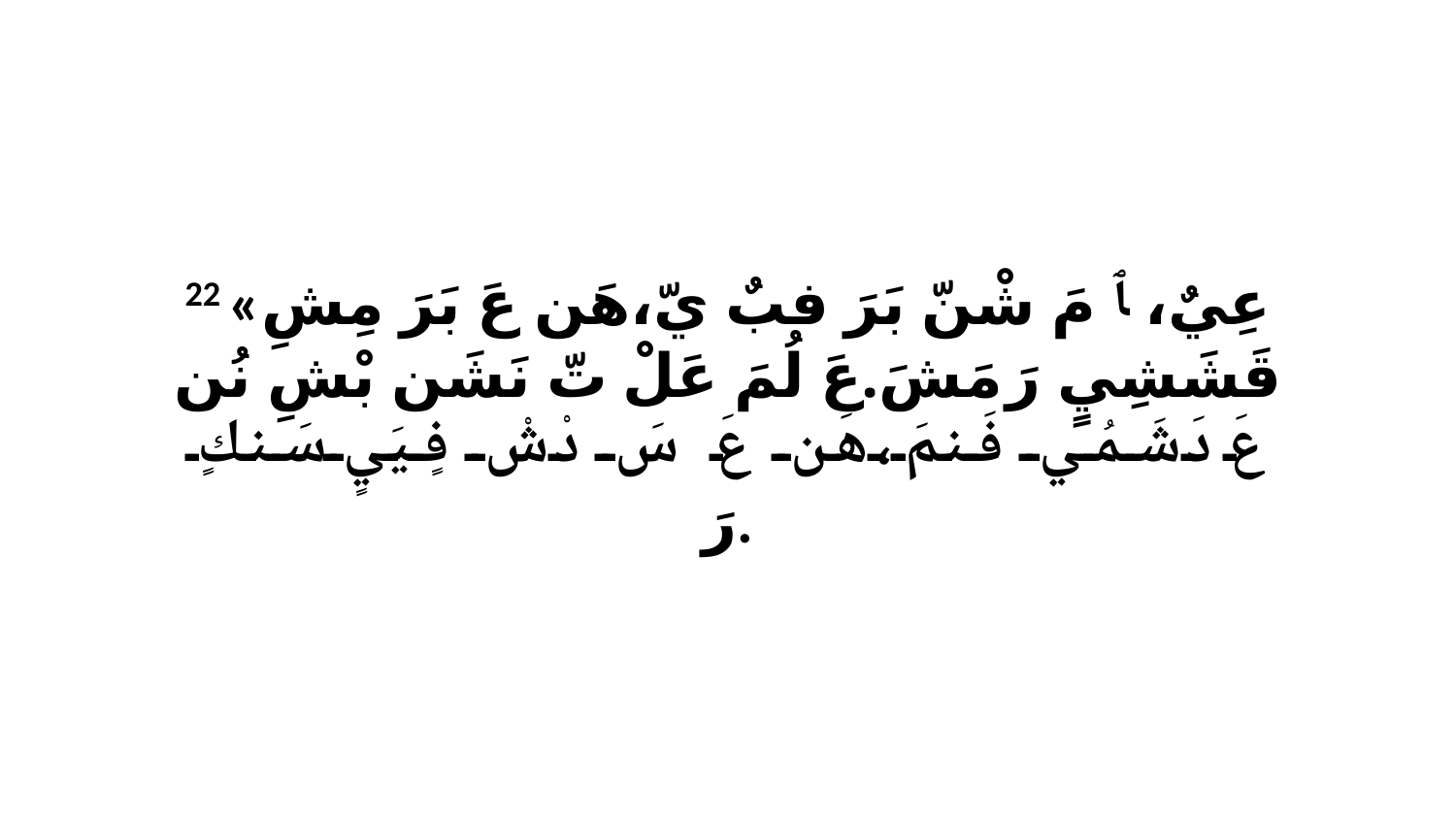

22 «عِيٌ، ﭑ مَ شْنّ بَرَ فبٌ يّ،هَن عَ بَرَ مِشِ قَشَشِيٍ رَ مَشَ.عَ لُمَ عَلْ تّ نَشَن بْشِ نُن عَ دَشَمُي فَنمَ،هَن عَ سَ دْشْ فٍيَيٍ سَنكٍ رَ.